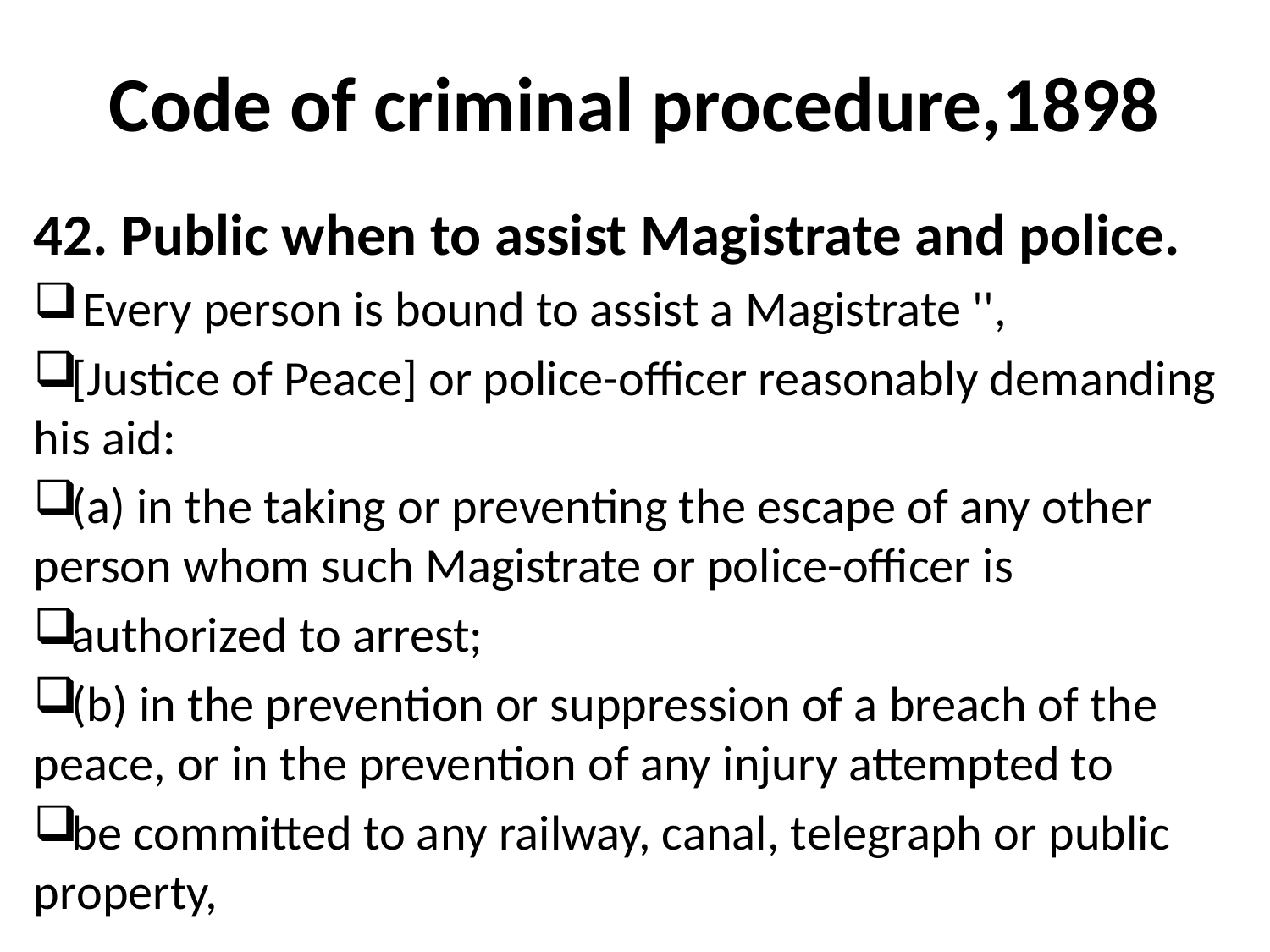

# Code of criminal procedure,1898
42. Public when to assist Magistrate and police.
 Every person is bound to assist a Magistrate '',
[Justice of Peace] or police-officer reasonably demanding his aid:
(a) in the taking or preventing the escape of any other person whom such Magistrate or police-officer is
authorized to arrest;
(b) in the prevention or suppression of a breach of the peace, or in the prevention of any injury attempted to
be committed to any railway, canal, telegraph or public property,